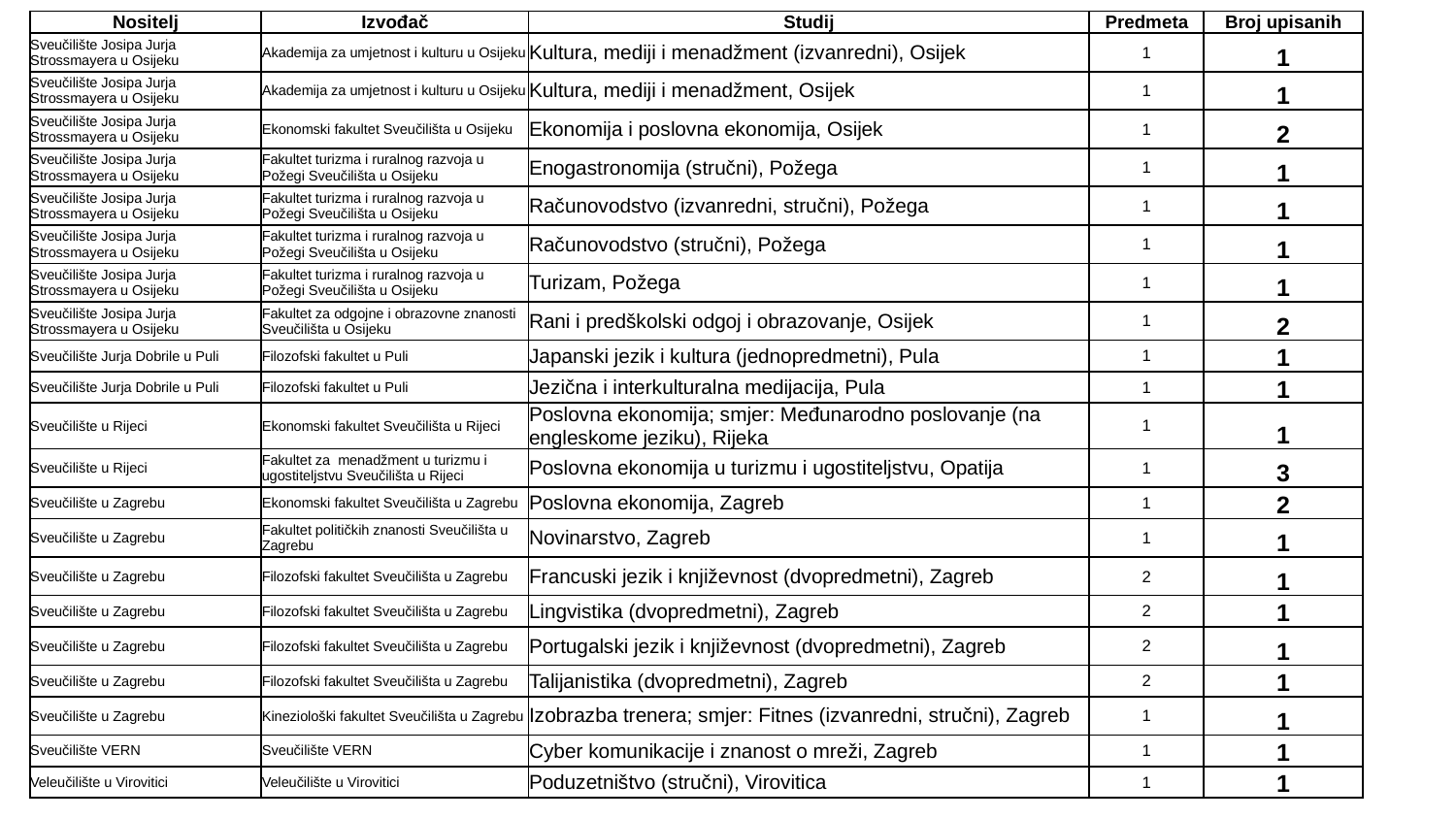

| Nositelj | Izvođač | Studij | Predmeta | Broj upisanih |
| --- | --- | --- | --- | --- |
| Sveučilište Josipa Jurja Strossmayera u Osijeku | Akademija za umjetnost i kulturu u Osijeku | Kultura, mediji i menadžment (izvanredni), Osijek | 1 | 1 |
| Sveučilište Josipa Jurja Strossmayera u Osijeku | Akademija za umjetnost i kulturu u Osijeku | Kultura, mediji i menadžment, Osijek | 1 | 1 |
| Sveučilište Josipa Jurja Strossmayera u Osijeku | Ekonomski fakultet Sveučilišta u Osijeku | Ekonomija i poslovna ekonomija, Osijek | 1 | 2 |
| Sveučilište Josipa Jurja Strossmayera u Osijeku | Fakultet turizma i ruralnog razvoja u Požegi Sveučilišta u Osijeku | Enogastronomija (stručni), Požega | 1 | 1 |
| Sveučilište Josipa Jurja Strossmayera u Osijeku | Fakultet turizma i ruralnog razvoja u Požegi Sveučilišta u Osijeku | Računovodstvo (izvanredni, stručni), Požega | 1 | 1 |
| Sveučilište Josipa Jurja Strossmayera u Osijeku | Fakultet turizma i ruralnog razvoja u Požegi Sveučilišta u Osijeku | Računovodstvo (stručni), Požega | 1 | 1 |
| Sveučilište Josipa Jurja Strossmayera u Osijeku | Fakultet turizma i ruralnog razvoja u Požegi Sveučilišta u Osijeku | Turizam, Požega | 1 | 1 |
| Sveučilište Josipa Jurja Strossmayera u Osijeku | Fakultet za odgojne i obrazovne znanosti Sveučilišta u Osijeku | Rani i predškolski odgoj i obrazovanje, Osijek | 1 | 2 |
| Sveučilište Jurja Dobrile u Puli | Filozofski fakultet u Puli | Japanski jezik i kultura (jednopredmetni), Pula | 1 | 1 |
| Sveučilište Jurja Dobrile u Puli | Filozofski fakultet u Puli | Jezična i interkulturalna medijacija, Pula | 1 | 1 |
| Sveučilište u Rijeci | Ekonomski fakultet Sveučilišta u Rijeci | Poslovna ekonomija; smjer: Međunarodno poslovanje (na engleskome jeziku), Rijeka | 1 | 1 |
| Sveučilište u Rijeci | Fakultet za menadžment u turizmu i ugostiteljstvu Sveučilišta u Rijeci | Poslovna ekonomija u turizmu i ugostiteljstvu, Opatija | 1 | 3 |
| Sveučilište u Zagrebu | Ekonomski fakultet Sveučilišta u Zagrebu | Poslovna ekonomija, Zagreb | 1 | 2 |
| Sveučilište u Zagrebu | Fakultet političkih znanosti Sveučilišta u Zagrebu | Novinarstvo, Zagreb | 1 | 1 |
| Sveučilište u Zagrebu | Filozofski fakultet Sveučilišta u Zagrebu | Francuski jezik i književnost (dvopredmetni), Zagreb | 2 | 1 |
| Sveučilište u Zagrebu | Filozofski fakultet Sveučilišta u Zagrebu | Lingvistika (dvopredmetni), Zagreb | 2 | 1 |
| Sveučilište u Zagrebu | Filozofski fakultet Sveučilišta u Zagrebu | Portugalski jezik i književnost (dvopredmetni), Zagreb | 2 | 1 |
| Sveučilište u Zagrebu | Filozofski fakultet Sveučilišta u Zagrebu | Talijanistika (dvopredmetni), Zagreb | 2 | 1 |
| Sveučilište u Zagrebu | Kineziološki fakultet Sveučilišta u Zagrebu | Izobrazba trenera; smjer: Fitnes (izvanredni, stručni), Zagreb | 1 | 1 |
| Sveučilište VERN | Sveučilište VERN | Cyber komunikacije i znanost o mreži, Zagreb | 1 | 1 |
| Veleučilište u Virovitici | Veleučilište u Virovitici | Poduzetništvo (stručni), Virovitica | 1 | 1 |